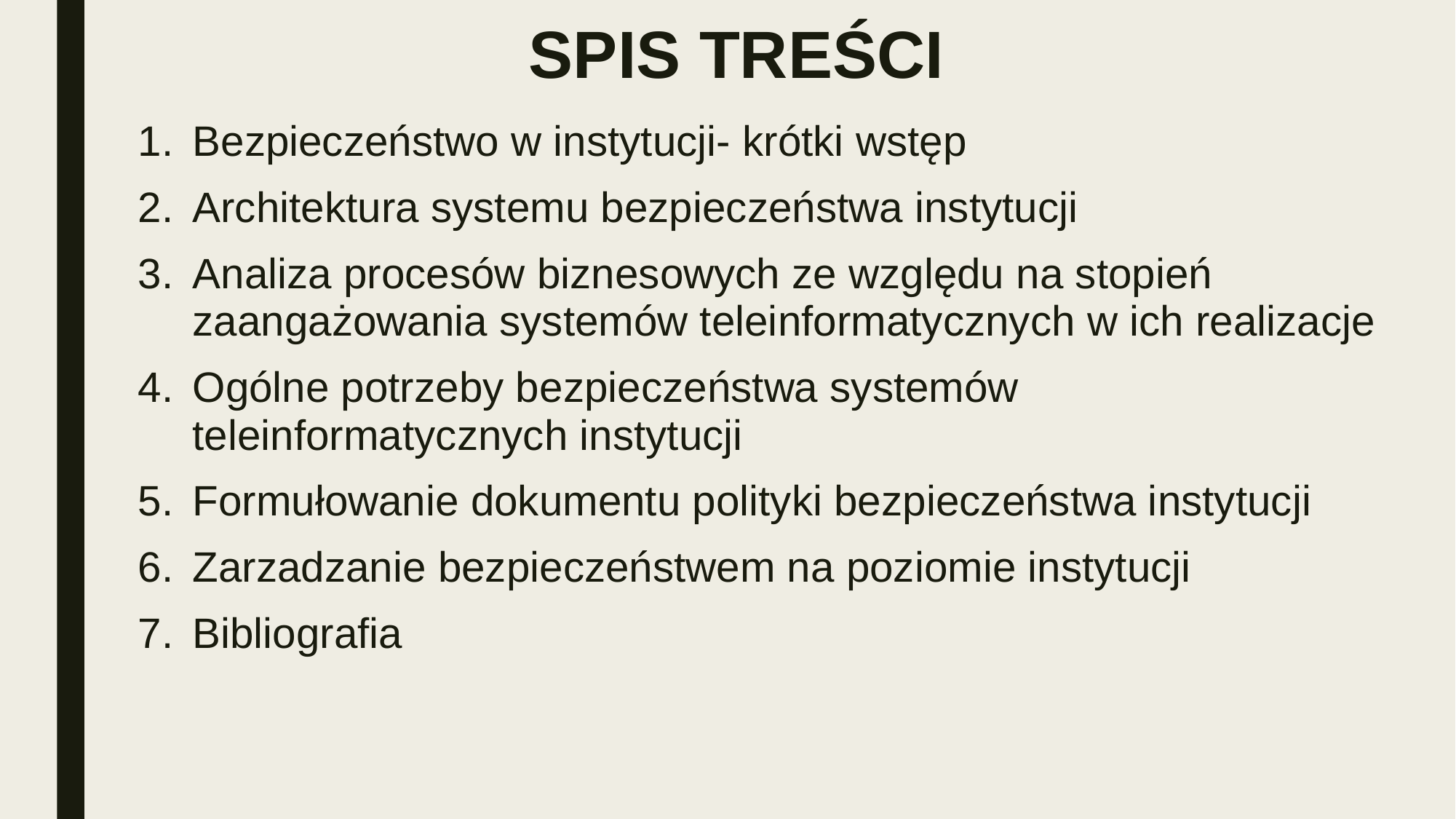

# SPIS TREŚCI
Bezpieczeństwo w instytucji- krótki wstęp
Architektura systemu bezpieczeństwa instytucji
Analiza procesów biznesowych ze względu na stopień zaangażowania systemów teleinformatycznych w ich realizacje
Ogólne potrzeby bezpieczeństwa systemów teleinformatycznych instytucji
Formułowanie dokumentu polityki bezpieczeństwa instytucji
Zarzadzanie bezpieczeństwem na poziomie instytucji
Bibliografia